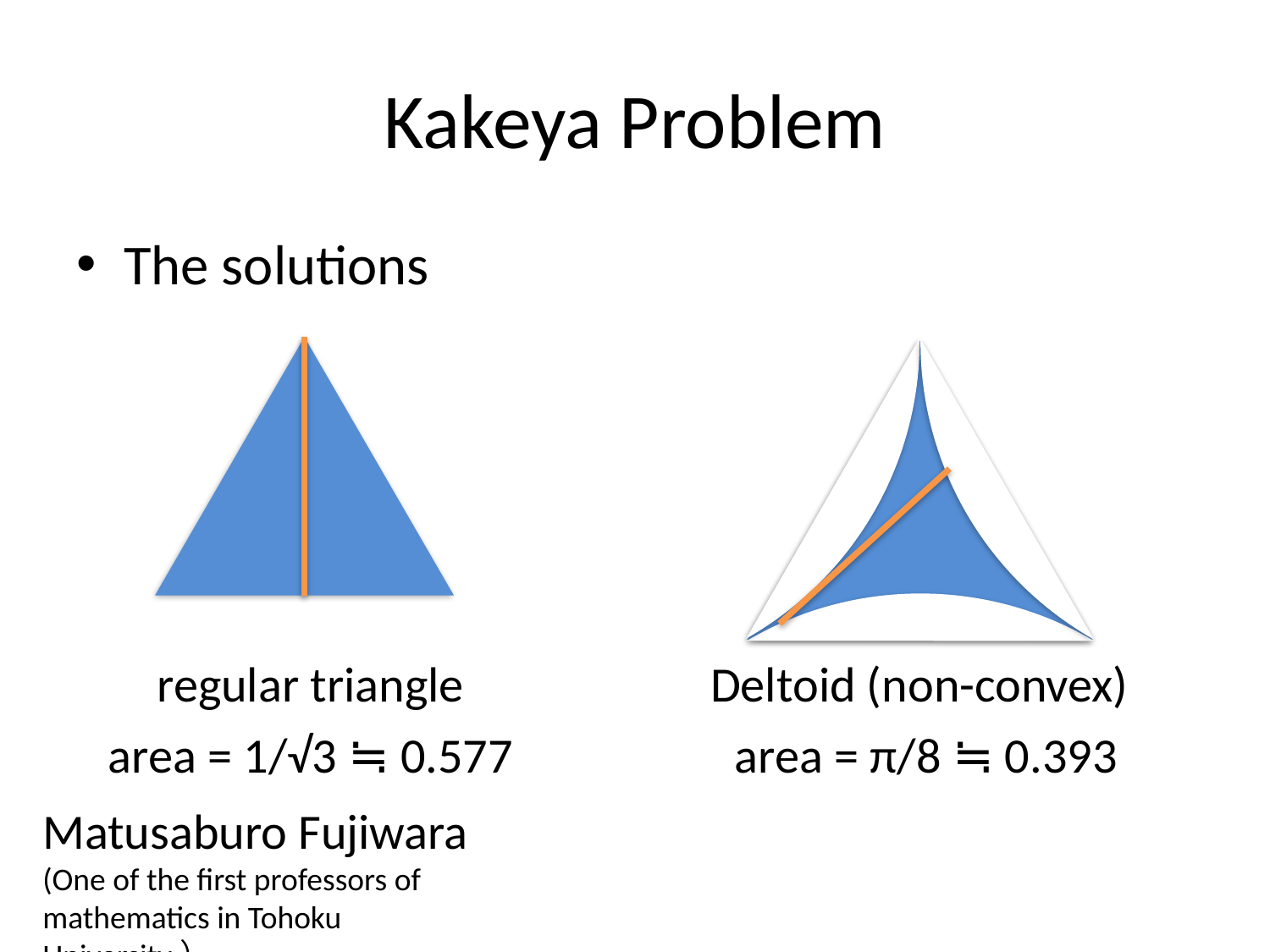

# Kakeya Problem
The solutions

regular triangle
Deltoid (non-convex)
area = 1/√3 ≒ 0.577
area = π/8 ≒ 0.393
Matusaburo Fujiwara (One of the first professors of mathematics in Tohoku University）